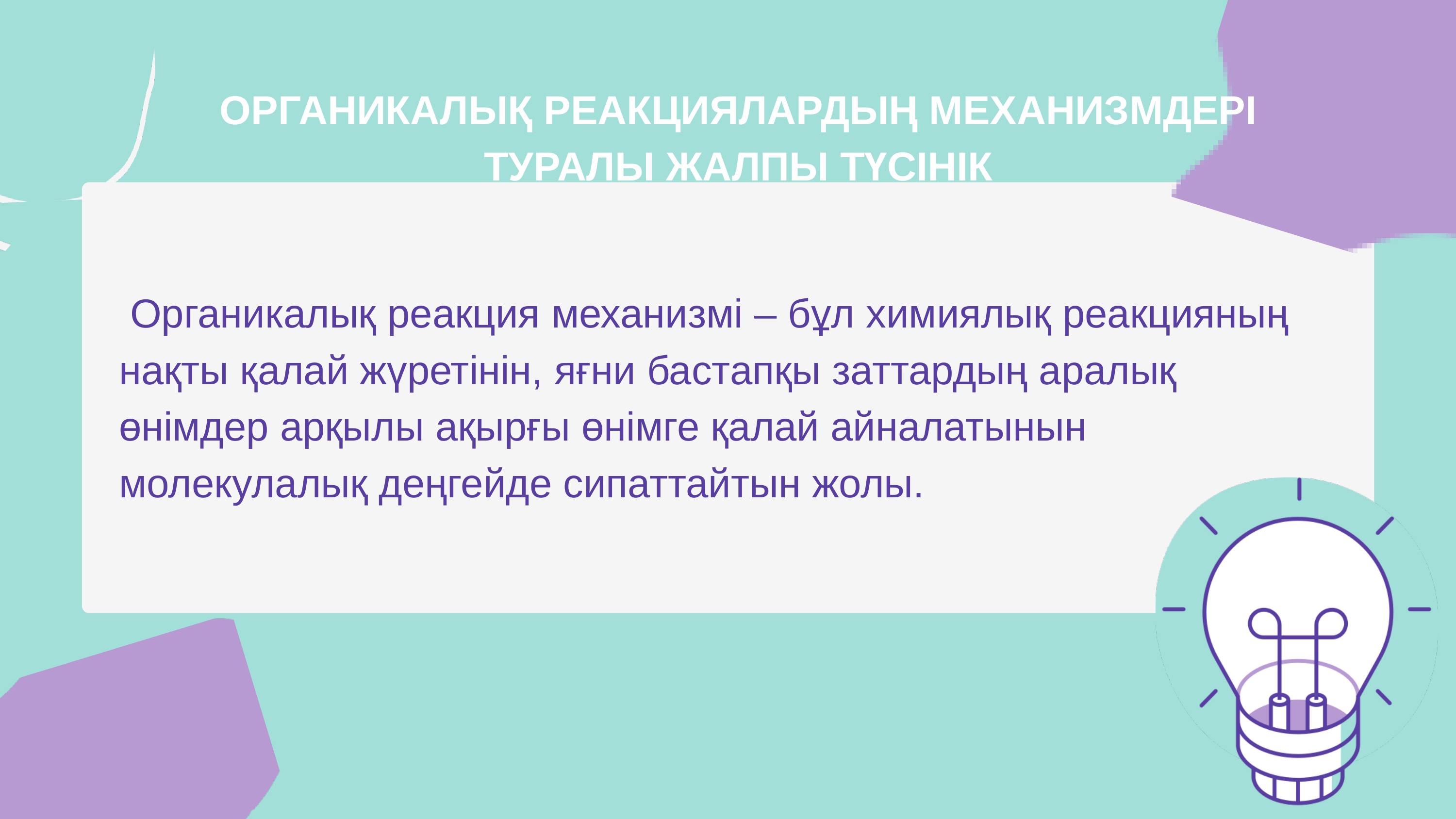

ОРГАНИКАЛЫҚ РЕАКЦИЯЛАРДЫҢ МЕХАНИЗМДЕРІ ТУРАЛЫ ЖАЛПЫ ТҮСІНІК

 Органикалық реакция механизмі – бұл химиялық реакцияның нақты қалай жүретінін, яғни бастапқы заттардың аралық өнімдер арқылы ақырғы өнімге қалай айналатынын молекулалық деңгейде сипаттайтын жолы.